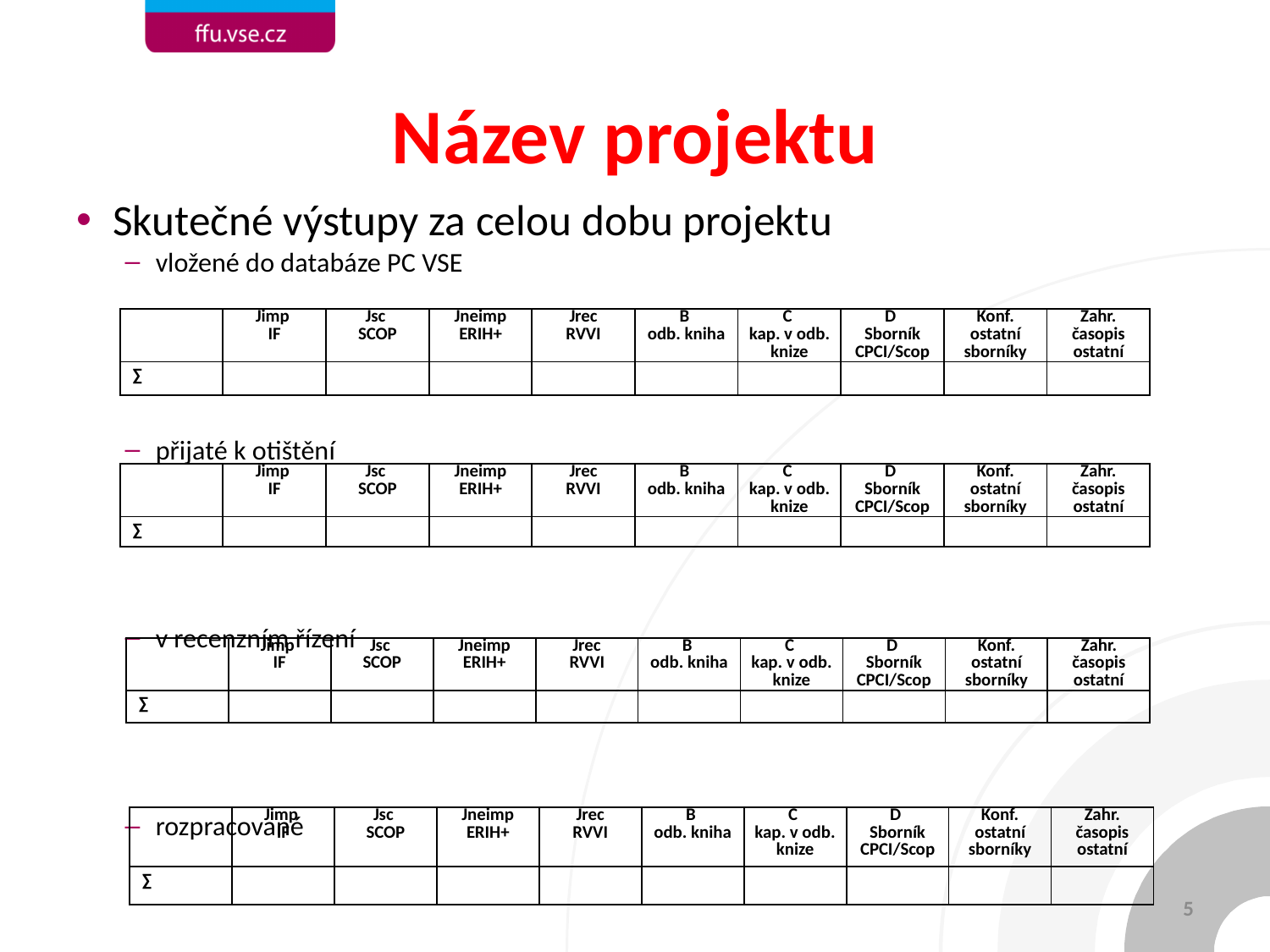

# Název projektu
Skutečné výstupy za celou dobu projektu
vložené do databáze PC VSE

přijaté k otištění

v recenzním řízení

rozpracované
|  | Jimp IF | Jsc SCOP | Jneimp ERIH+ | Jrec RVVI | B odb. kniha | C kap. v odb. knize | D Sborník CPCI/Scop | Konf. ostatní sborníky | Zahr. časopis ostatní |
| --- | --- | --- | --- | --- | --- | --- | --- | --- | --- |
| ∑ |  |  |  |  |  |  |  |  |  |
|  | Jimp IF | Jsc SCOP | Jneimp ERIH+ | Jrec RVVI | B odb. kniha | C kap. v odb. knize | D Sborník CPCI/Scop | Konf. ostatní sborníky | Zahr. časopis ostatní |
| --- | --- | --- | --- | --- | --- | --- | --- | --- | --- |
| ∑ |  |  |  |  |  |  |  |  |  |

|  | Jimp IF | Jsc SCOP | Jneimp ERIH+ | Jrec RVVI | B odb. kniha | C kap. v odb. knize | D Sborník CPCI/Scop | Konf. ostatní sborníky | Zahr. časopis ostatní |
| --- | --- | --- | --- | --- | --- | --- | --- | --- | --- |
| ∑ |  |  |  |  |  |  |  |  |  |
|  | Jimp IF | Jsc SCOP | Jneimp ERIH+ | Jrec RVVI | B odb. kniha | C kap. v odb. knize | D Sborník CPCI/Scop | Konf. ostatní sborníky | Zahr. časopis ostatní |
| --- | --- | --- | --- | --- | --- | --- | --- | --- | --- |
| ∑ |  |  |  |  |  |  |  |  |  |
5